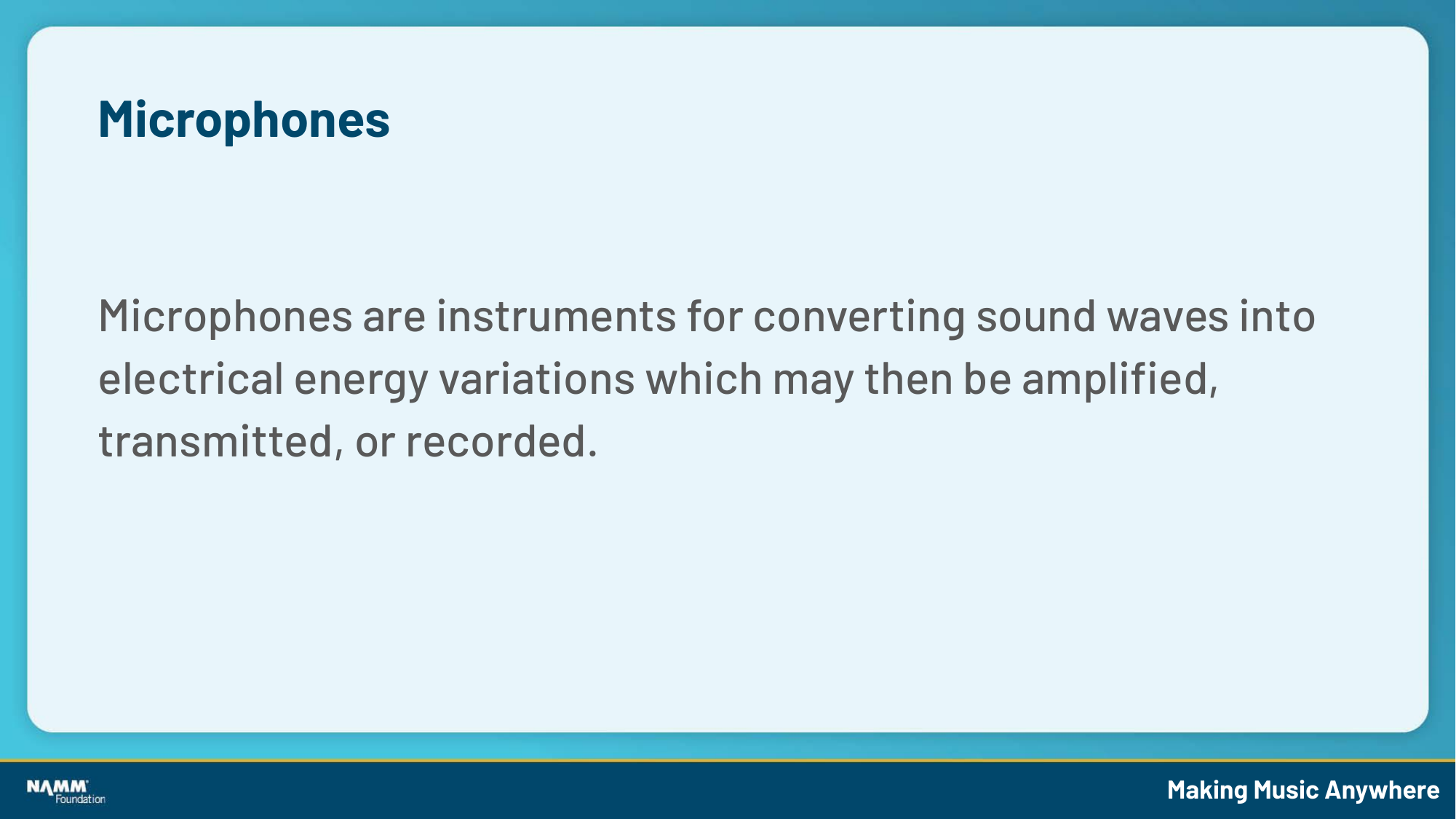

# Microphones
Microphones are instruments for converting sound waves into electrical energy variations which may then be amplified, transmitted, or recorded.